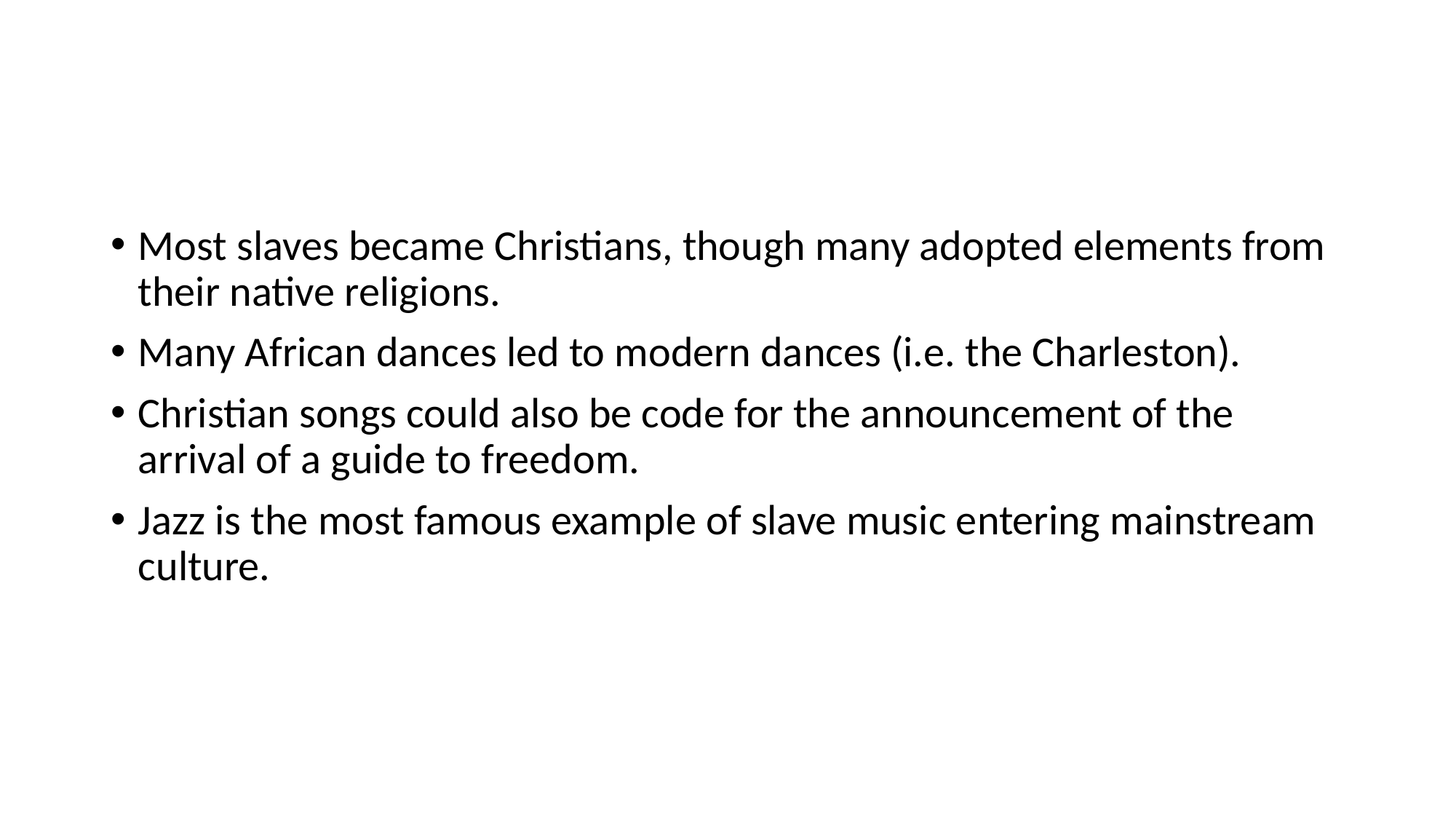

#
Most slaves became Christians, though many adopted elements from their native religions.
Many African dances led to modern dances (i.e. the Charleston).
Christian songs could also be code for the announcement of the arrival of a guide to freedom.
Jazz is the most famous example of slave music entering mainstream culture.